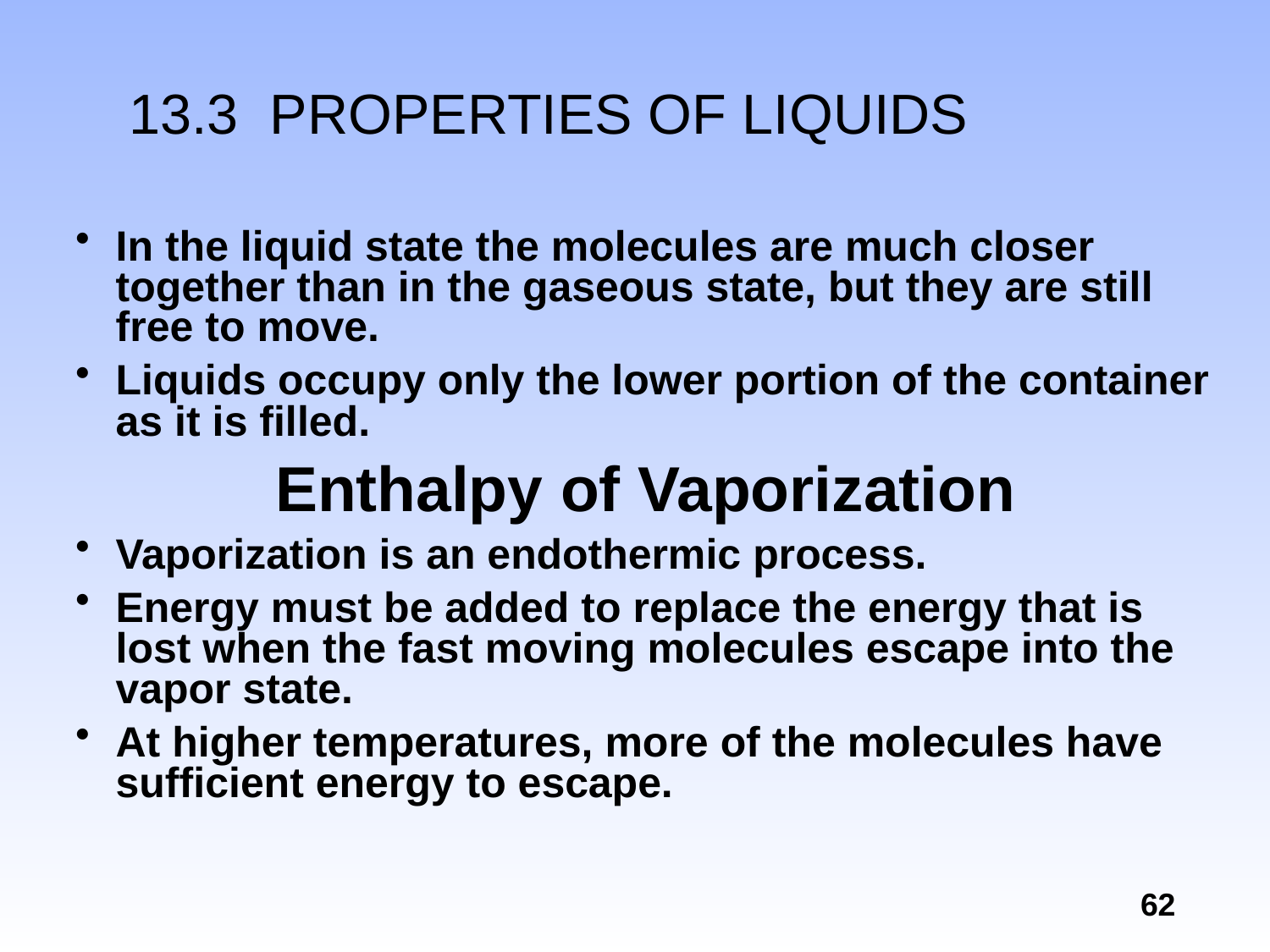

# 13.3  PROPERTIES OF LIQUIDS
In the liquid state the molecules are much closer together than in the gaseous state, but they are still free to move.
Liquids occupy only the lower portion of the container as it is filled.
Enthalpy of Vaporization
Vaporization is an endothermic process.
Energy must be added to replace the energy that is lost when the fast moving molecules escape into the vapor state.
At higher temperatures, more of the molecules have sufficient energy to escape.